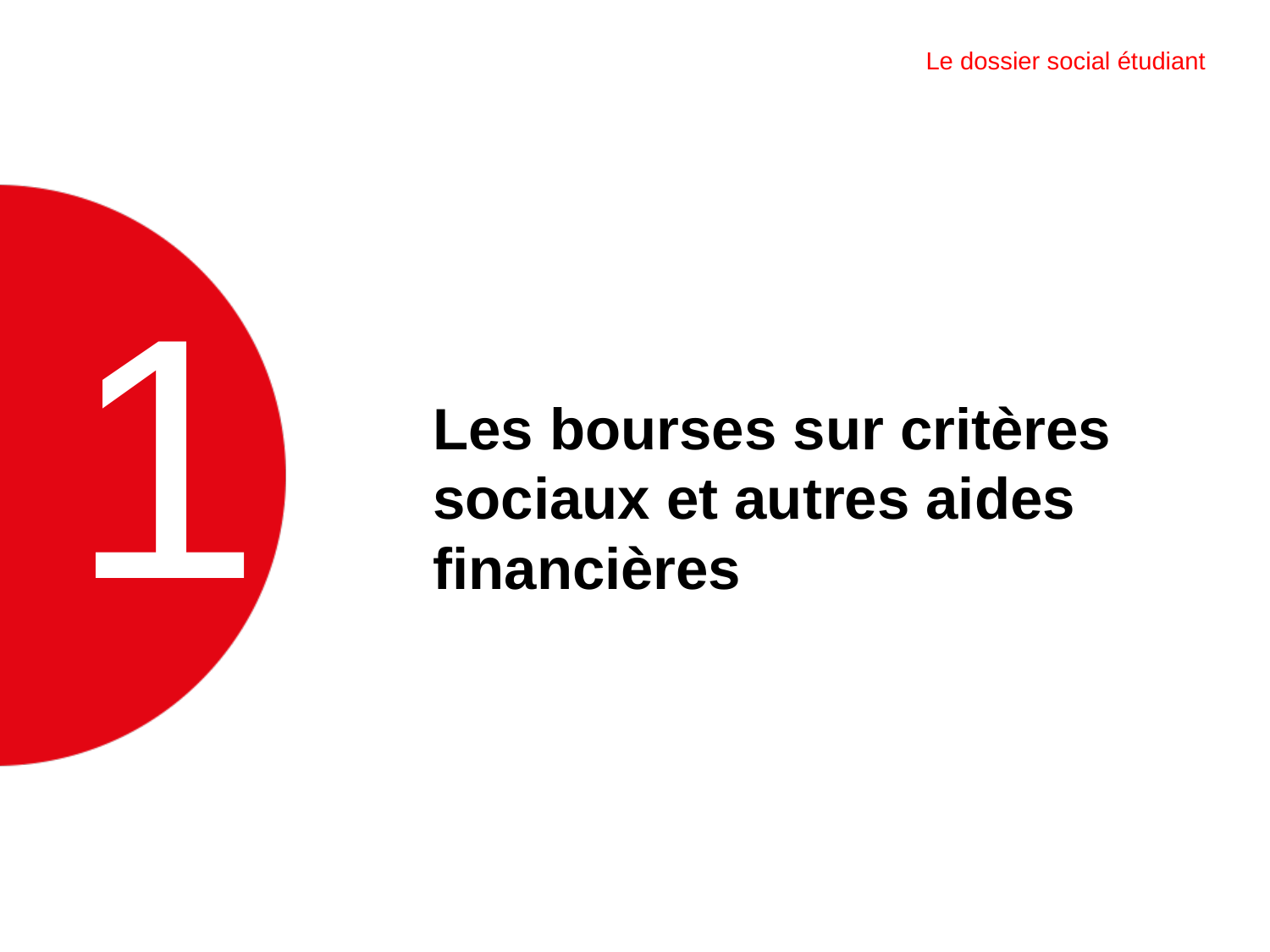

Le dossier social étudiant
1
Les bourses sur critères sociaux et autres aides financières